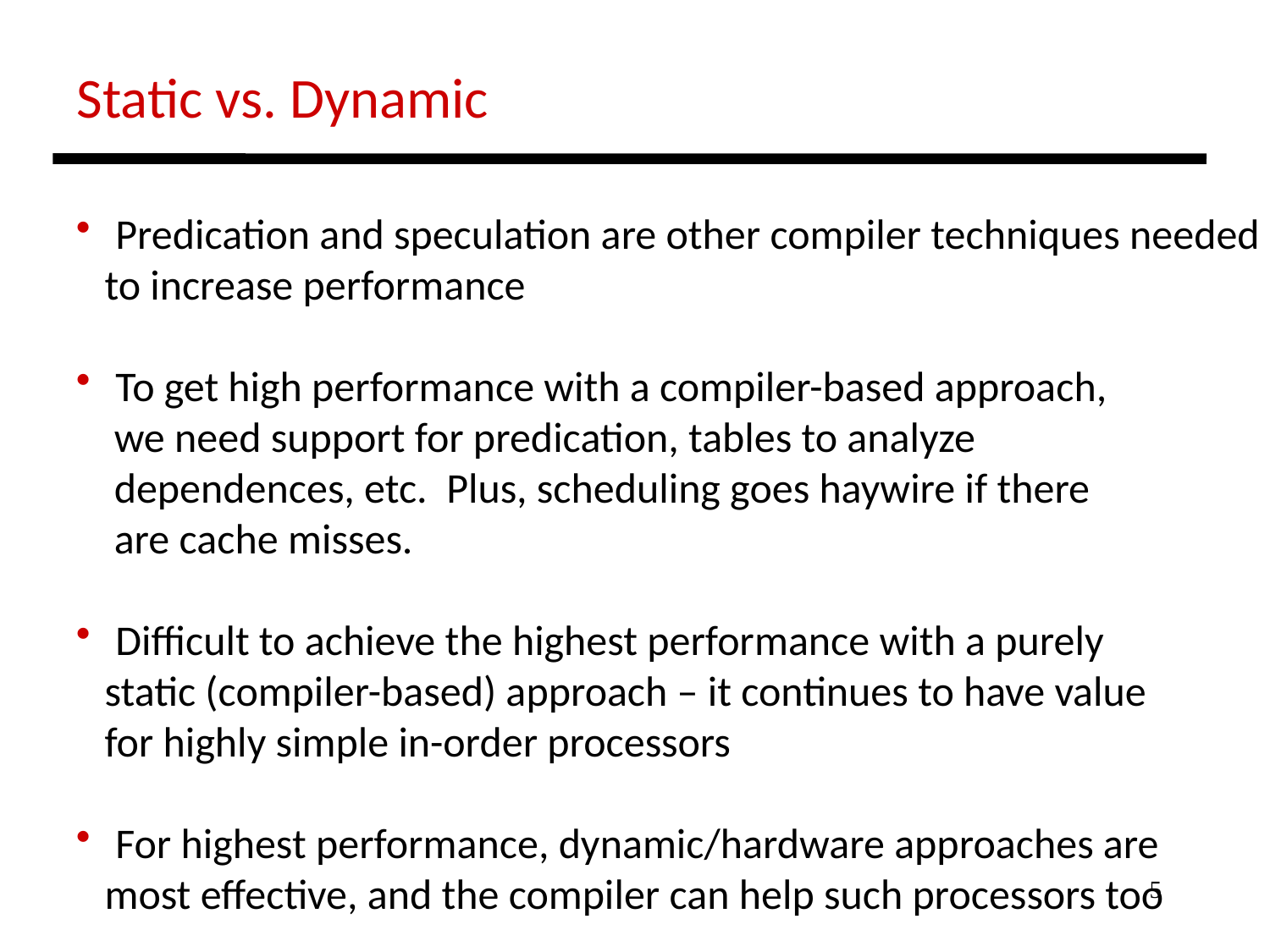

Static vs. Dynamic

 Predication and speculation are other compiler techniques needed
   to increase performance

 To get high performance with a compiler-based approach,
    we need support for predication, tables to analyze
    dependences, etc.  Plus, scheduling goes haywire if there
    are cache misses.

 Difficult to achieve the highest performance with a purely
   static (compiler-based) approach – it continues to have value
   for highly simple in-order processors

 For highest performance, dynamic/hardware approaches are
   most effective, and the compiler can help such processors too
5